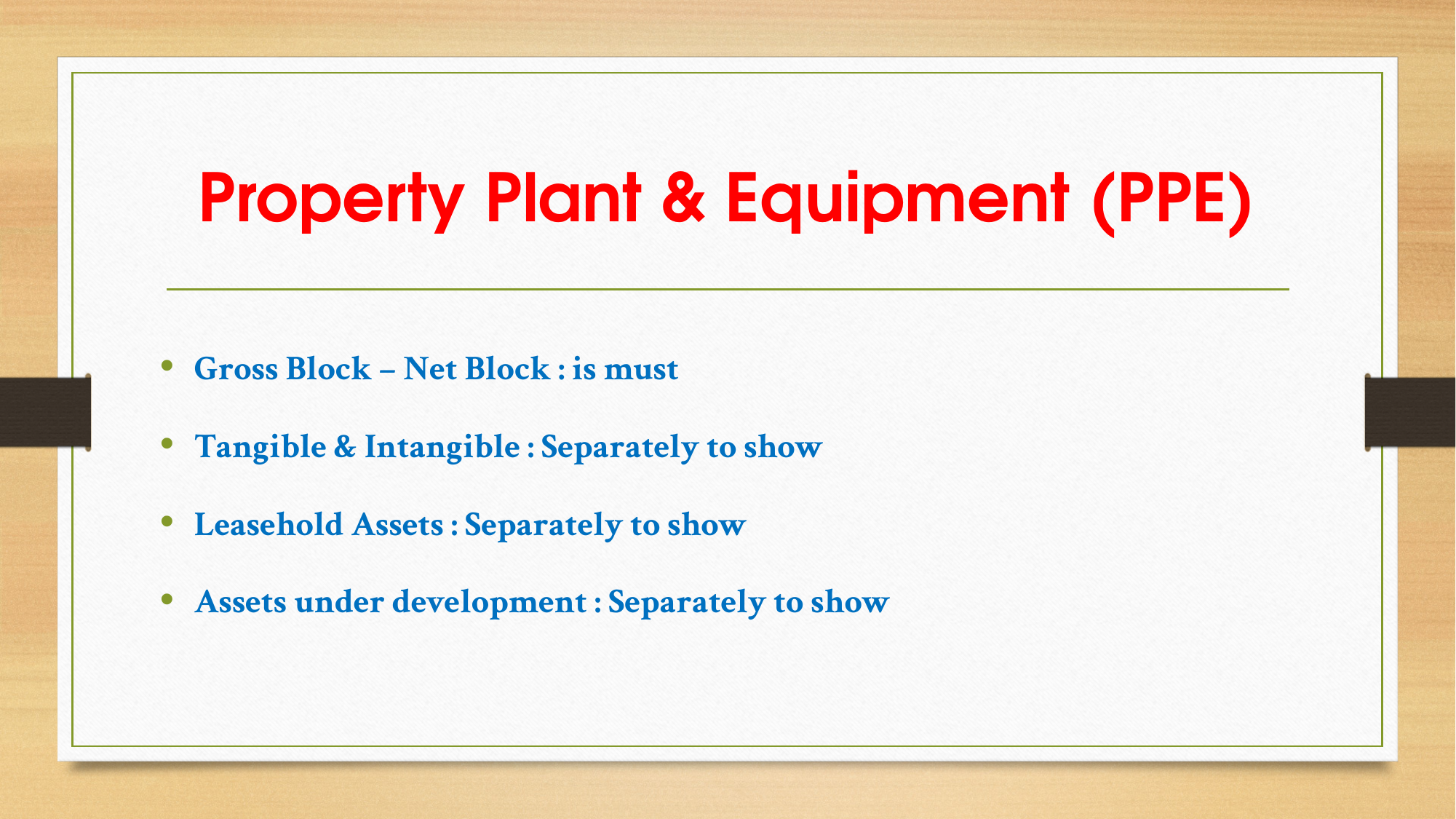

# Property Plant & Equipment (PPE)

Gross Block – Net Block : is must

Tangible & Intangible : Separately to show

Leasehold Assets : Separately to show

Assets under development : Separately to show